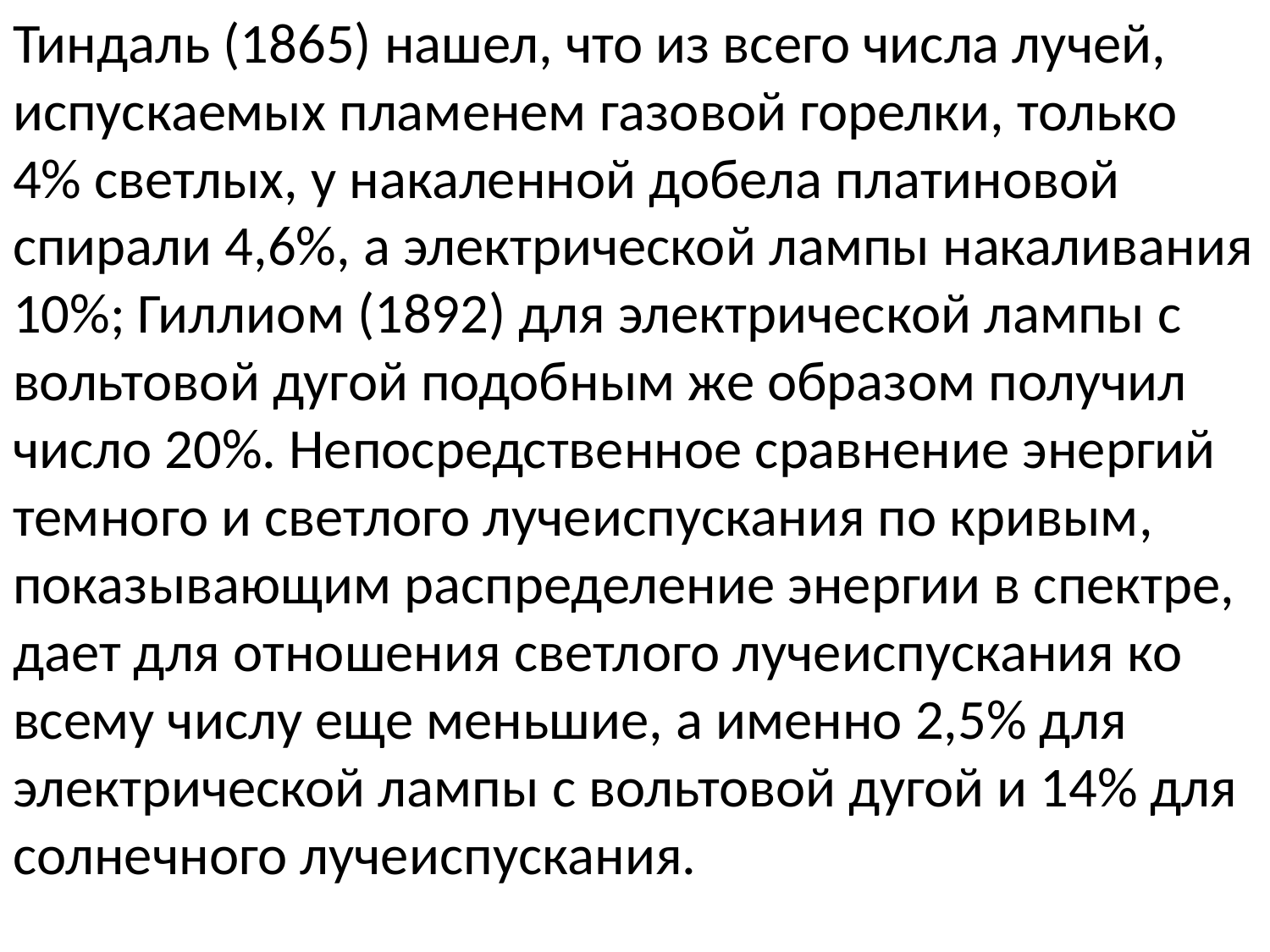

Тиндаль (1865) нашел, что из всего числа лучей, испускаемых пламенем газовой горелки, только 4% светлых, у накаленной добела платиновой спирали 4,6%, а электрической лампы накаливания 10%; Гиллиом (1892) для электрической лампы с вольтовой дугой подобным же образом получил число 20%. Непосредственное сравнение энергий темного и светлого лучеиспускания по кривым, показывающим распределение энергии в спектре, дает для отношения светлого лучеиспускания ко всему числу еще меньшие, а именно 2,5% для электрической лампы с вольтовой дугой и 14% для солнечного лучеиспускания.